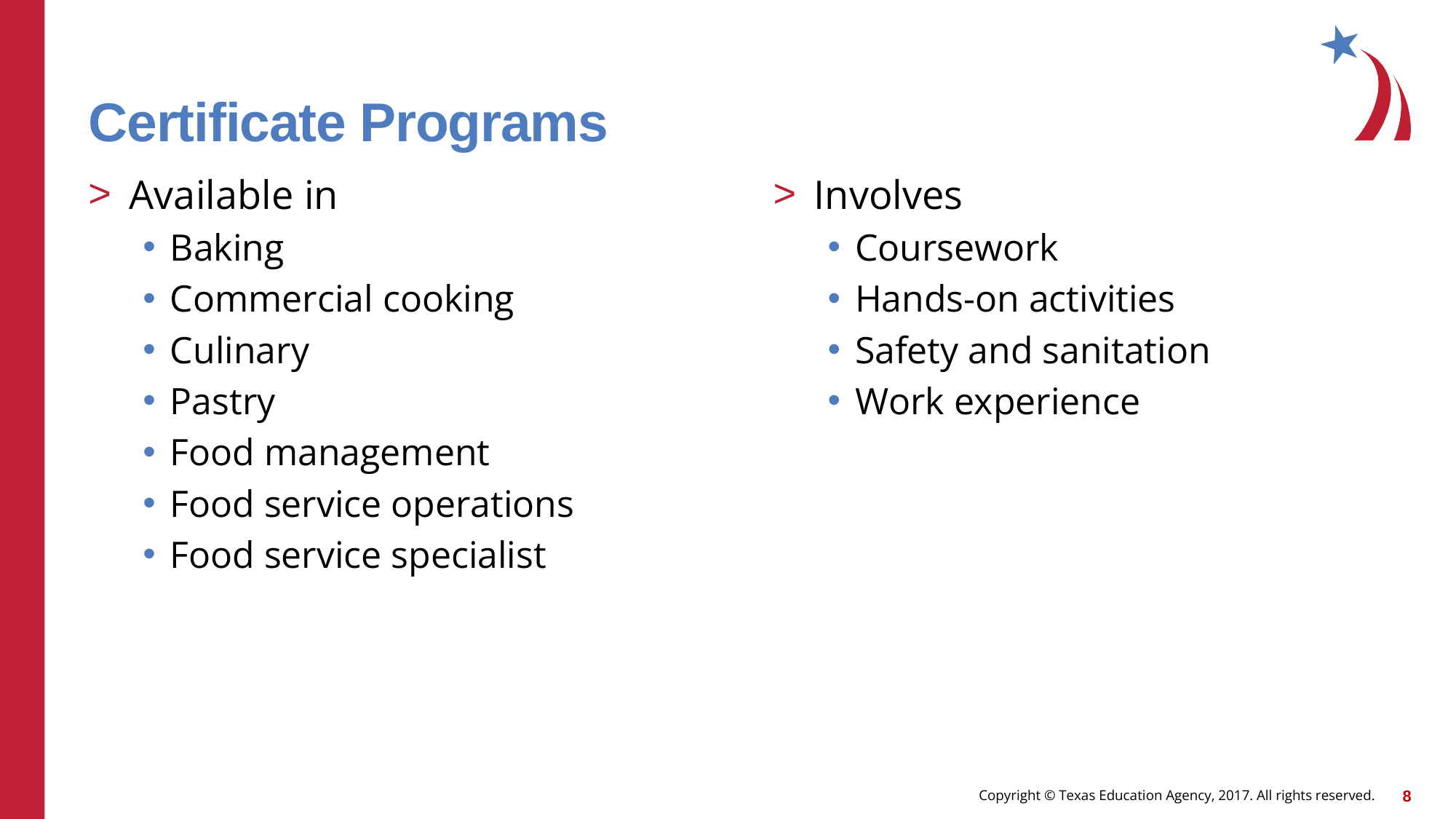

# Certificate Programs
Available in
Baking
Commercial cooking
Culinary
Pastry
Food management
Food service operations
Food service specialist

Involves
Coursework
Hands-on activities
Safety and sanitation
Work experience